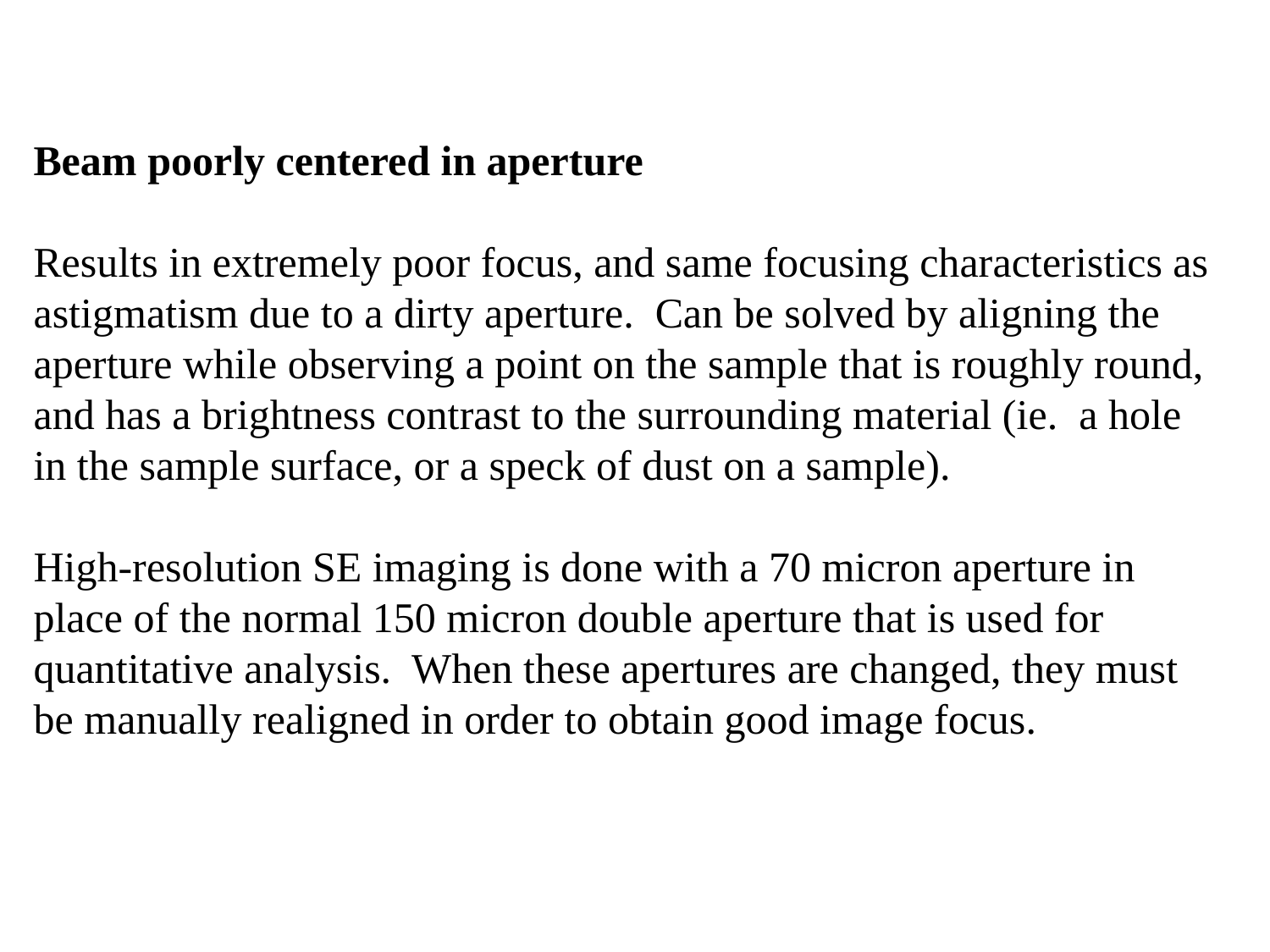

Beam poorly centered in aperture

Results in extremely poor focus, and same focusing characteristics as astigmatism due to a dirty aperture.  Can be solved by aligning the aperture while observing a point on the sample that is roughly round, and has a brightness contrast to the surrounding material (ie.  a hole in the sample surface, or a speck of dust on a sample).

High-resolution SE imaging is done with a 70 micron aperture in place of the normal 150 micron double aperture that is used for quantitative analysis.  When these apertures are changed, they must be manually realigned in order to obtain good image focus.